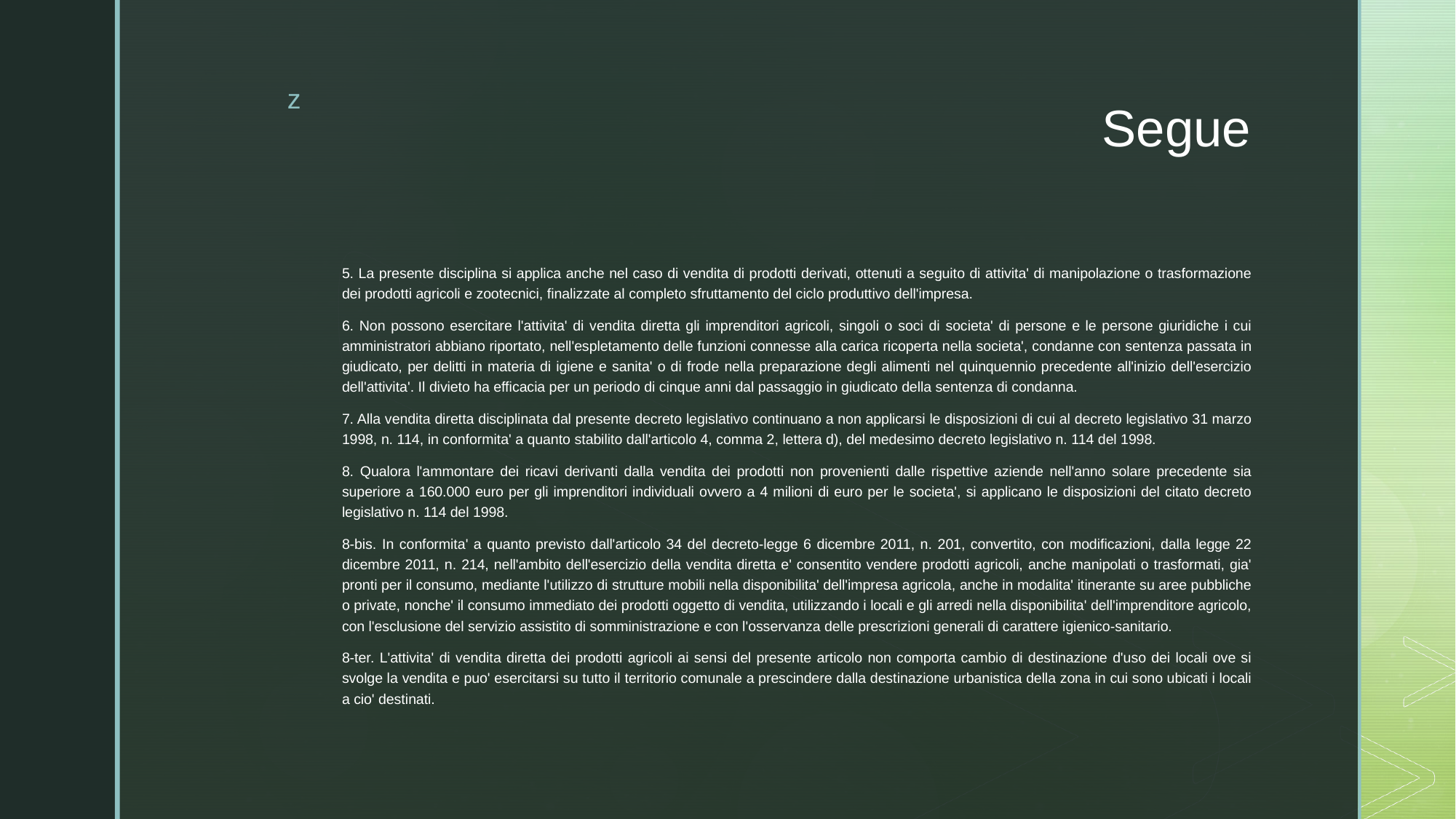

# Segue
5. La presente disciplina si applica anche nel caso di vendita di prodotti derivati, ottenuti a seguito di attivita' di manipolazione o trasformazione dei prodotti agricoli e zootecnici, finalizzate al completo sfruttamento del ciclo produttivo dell'impresa.
6. Non possono esercitare l'attivita' di vendita diretta gli imprenditori agricoli, singoli o soci di societa' di persone e le persone giuridiche i cui amministratori abbiano riportato, nell'espletamento delle funzioni connesse alla carica ricoperta nella societa', condanne con sentenza passata in giudicato, per delitti in materia di igiene e sanita' o di frode nella preparazione degli alimenti nel quinquennio precedente all'inizio dell'esercizio dell'attivita'. Il divieto ha efficacia per un periodo di cinque anni dal passaggio in giudicato della sentenza di condanna.
7. Alla vendita diretta disciplinata dal presente decreto legislativo continuano a non applicarsi le disposizioni di cui al decreto legislativo 31 marzo 1998, n. 114, in conformita' a quanto stabilito dall'articolo 4, comma 2, lettera d), del medesimo decreto legislativo n. 114 del 1998.
8. Qualora l'ammontare dei ricavi derivanti dalla vendita dei prodotti non provenienti dalle rispettive aziende nell'anno solare precedente sia superiore a 160.000 euro per gli imprenditori individuali ovvero a 4 milioni di euro per le societa', si applicano le disposizioni del citato decreto legislativo n. 114 del 1998.
8-bis. In conformita' a quanto previsto dall'articolo 34 del decreto-legge 6 dicembre 2011, n. 201, convertito, con modificazioni, dalla legge 22 dicembre 2011, n. 214, nell'ambito dell'esercizio della vendita diretta e' consentito vendere prodotti agricoli, anche manipolati o trasformati, gia' pronti per il consumo, mediante l'utilizzo di strutture mobili nella disponibilita' dell'impresa agricola, anche in modalita' itinerante su aree pubbliche o private, nonche' il consumo immediato dei prodotti oggetto di vendita, utilizzando i locali e gli arredi nella disponibilita' dell'imprenditore agricolo, con l'esclusione del servizio assistito di somministrazione e con l'osservanza delle prescrizioni generali di carattere igienico-sanitario.
8-ter. L'attivita' di vendita diretta dei prodotti agricoli ai sensi del presente articolo non comporta cambio di destinazione d'uso dei locali ove si svolge la vendita e puo' esercitarsi su tutto il territorio comunale a prescindere dalla destinazione urbanistica della zona in cui sono ubicati i locali a cio' destinati.